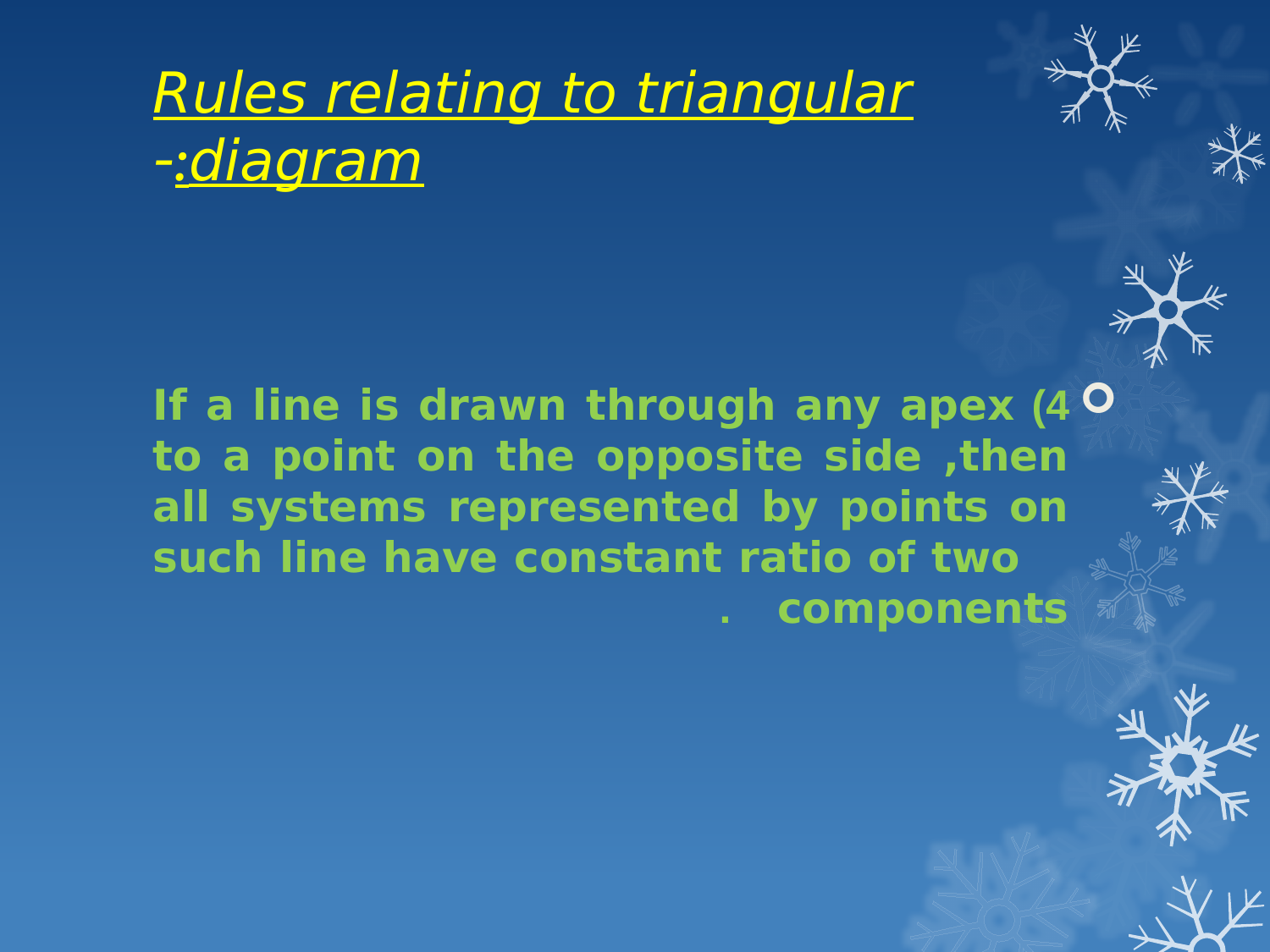

# Rules relating to triangular diagram:-
4) If a line is drawn through any apex to a point on the opposite side ,then all systems represented by points on such line have constant ratio of two       components.